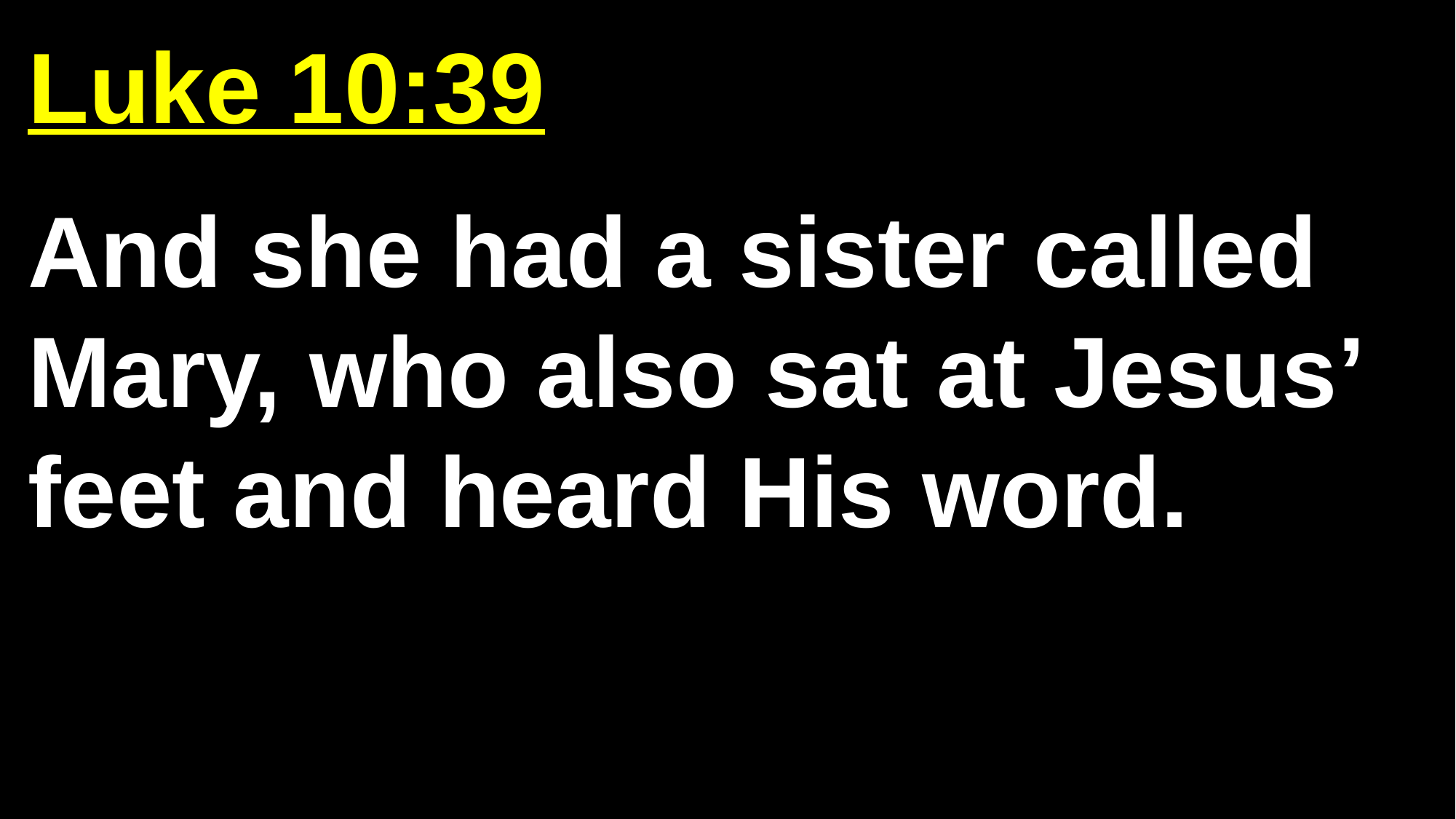

Luke 10:39

And she had a sister called Mary, who also sat at Jesus’ feet and heard His word.